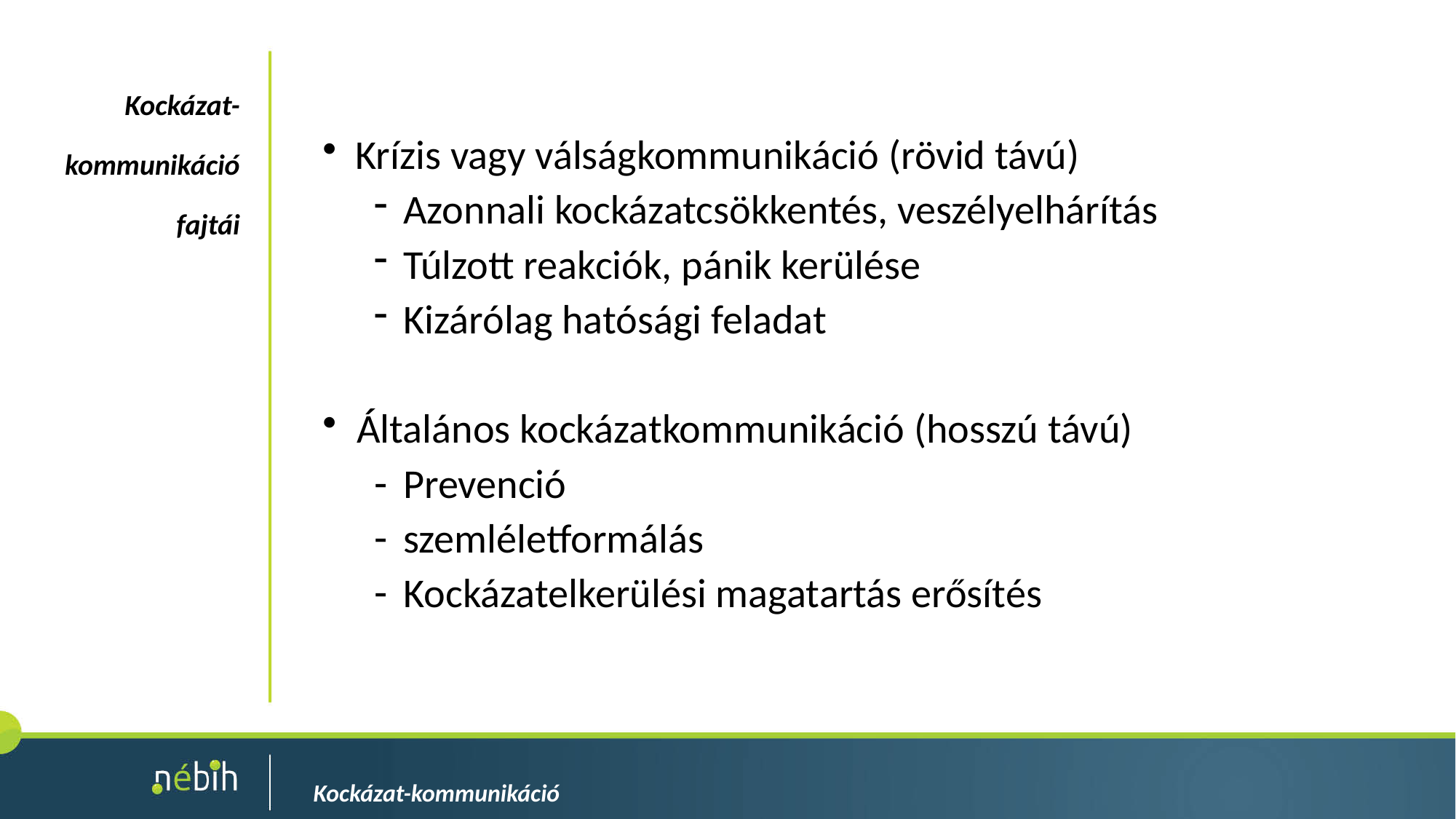

Kockázat-kommunikáció fajtái
Krízis vagy válságkommunikáció (rövid távú)
Azonnali kockázatcsökkentés, veszélyelhárítás
Túlzott reakciók, pánik kerülése
Kizárólag hatósági feladat

Általános kockázatkommunikáció (hosszú távú)
Prevenció
szemléletformálás
Kockázatelkerülési magatartás erősítés
Kockázat-kommunikáció